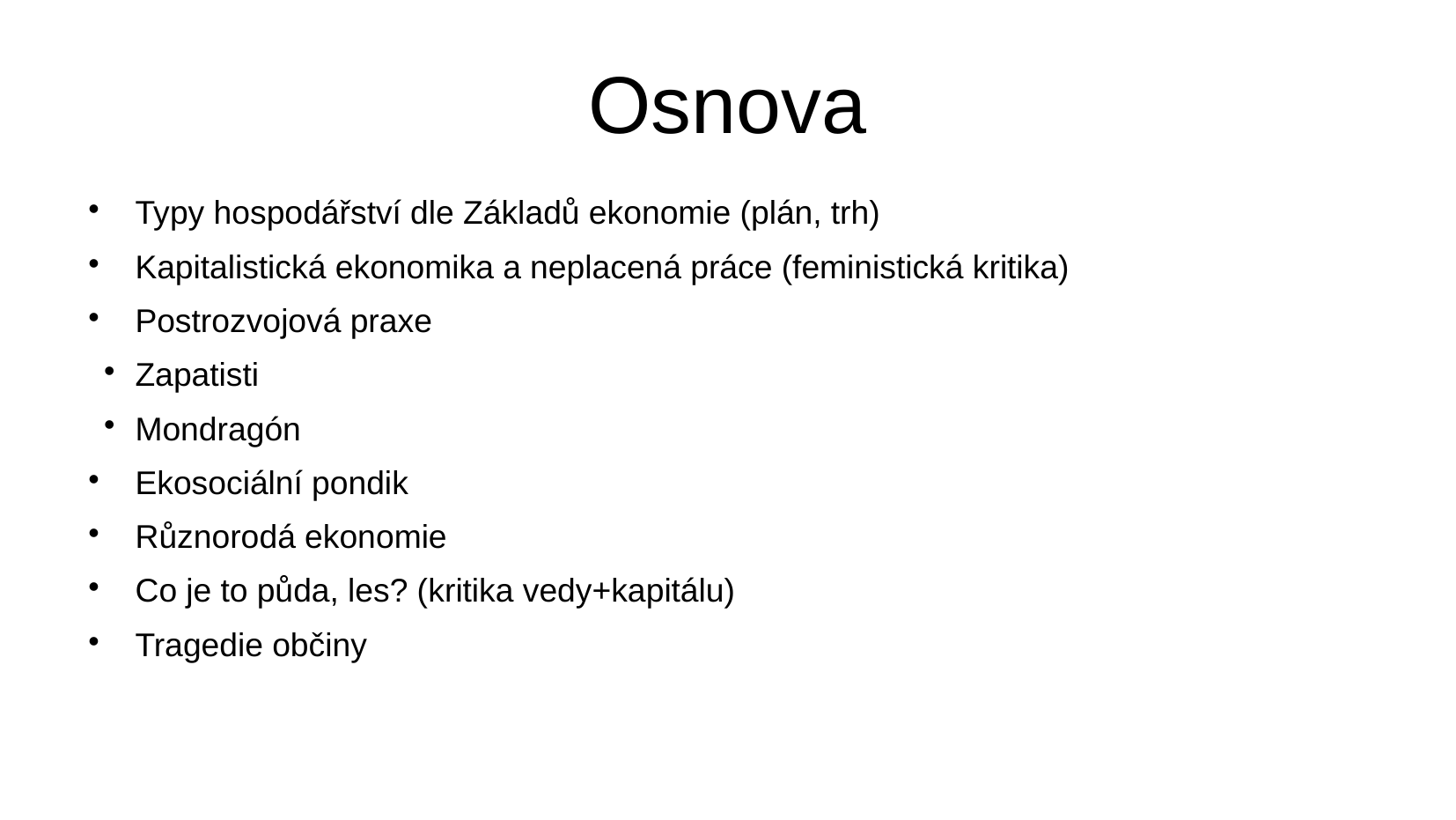

Osnova
Typy hospodářství dle Základů ekonomie (plán, trh)
Kapitalistická ekonomika a neplacená práce (feministická kritika)
Postrozvojová praxe
Zapatisti
Mondragón
Ekosociální pondik
Různorodá ekonomie
Co je to půda, les? (kritika vedy+kapitálu)
Tragedie občiny